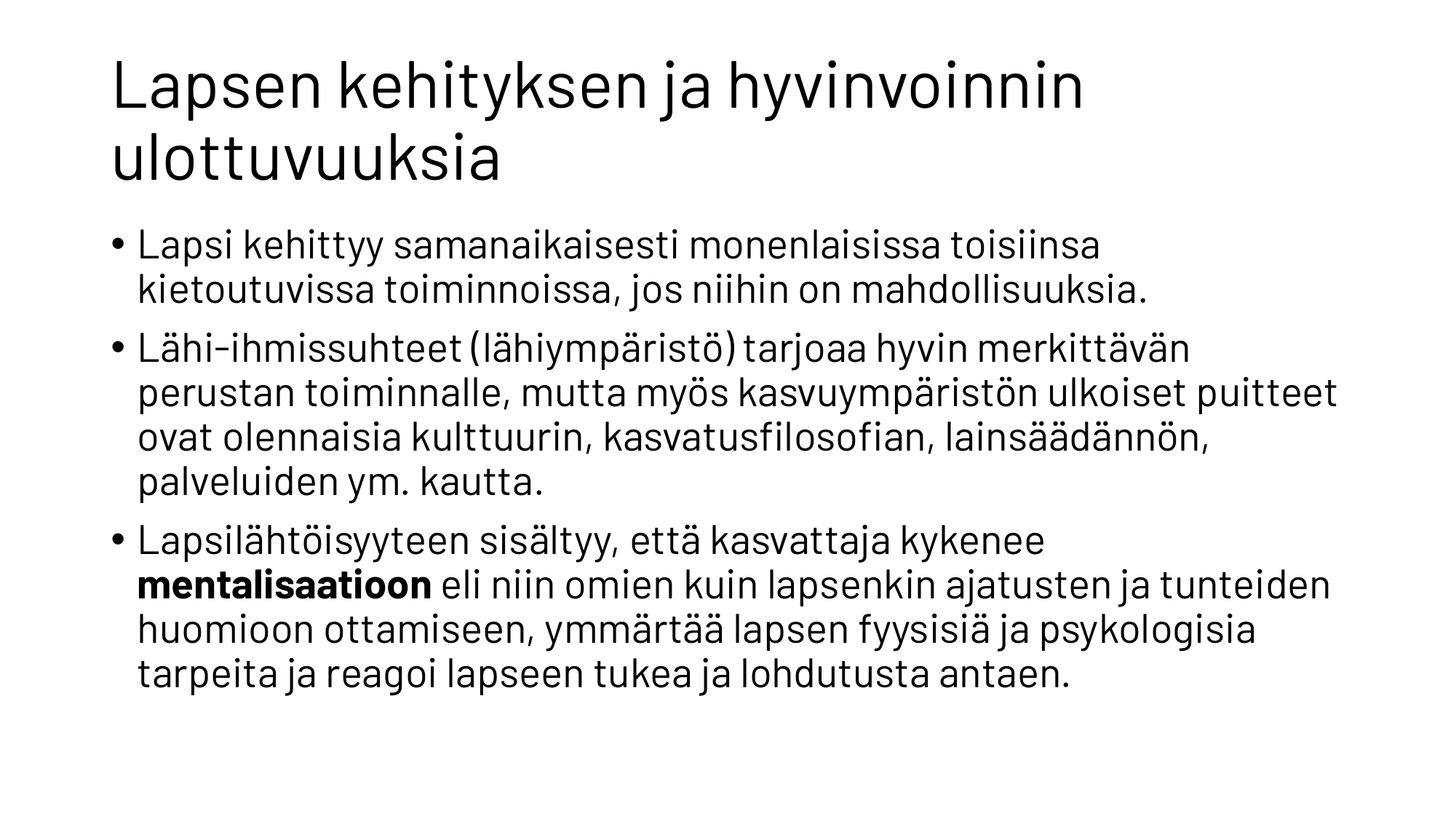

# Lapsen kehityksen ja hyvinvoinnin ulottuvuuksia
Lapsi kehittyy samanaikaisesti monenlaisissa toisiinsa kietoutuvissa toiminnoissa, jos niihin on mahdollisuuksia.
Lähi-ihmissuhteet (lähiympäristö) tarjoaa hyvin merkittävän perustan toiminnalle, mutta myös kasvuympäristön ulkoiset puitteet ovat olennaisia kulttuurin, kasvatusfilosofian, lainsäädännön, palveluiden ym. kautta.
Lapsilähtöisyyteen sisältyy, että kasvattaja kykenee mentalisaatioon eli niin omien kuin lapsenkin ajatusten ja tunteiden huomioon ottamiseen, ymmärtää lapsen fyysisiä ja psykologisia tarpeita ja reagoi lapseen tukea ja lohdutusta antaen.